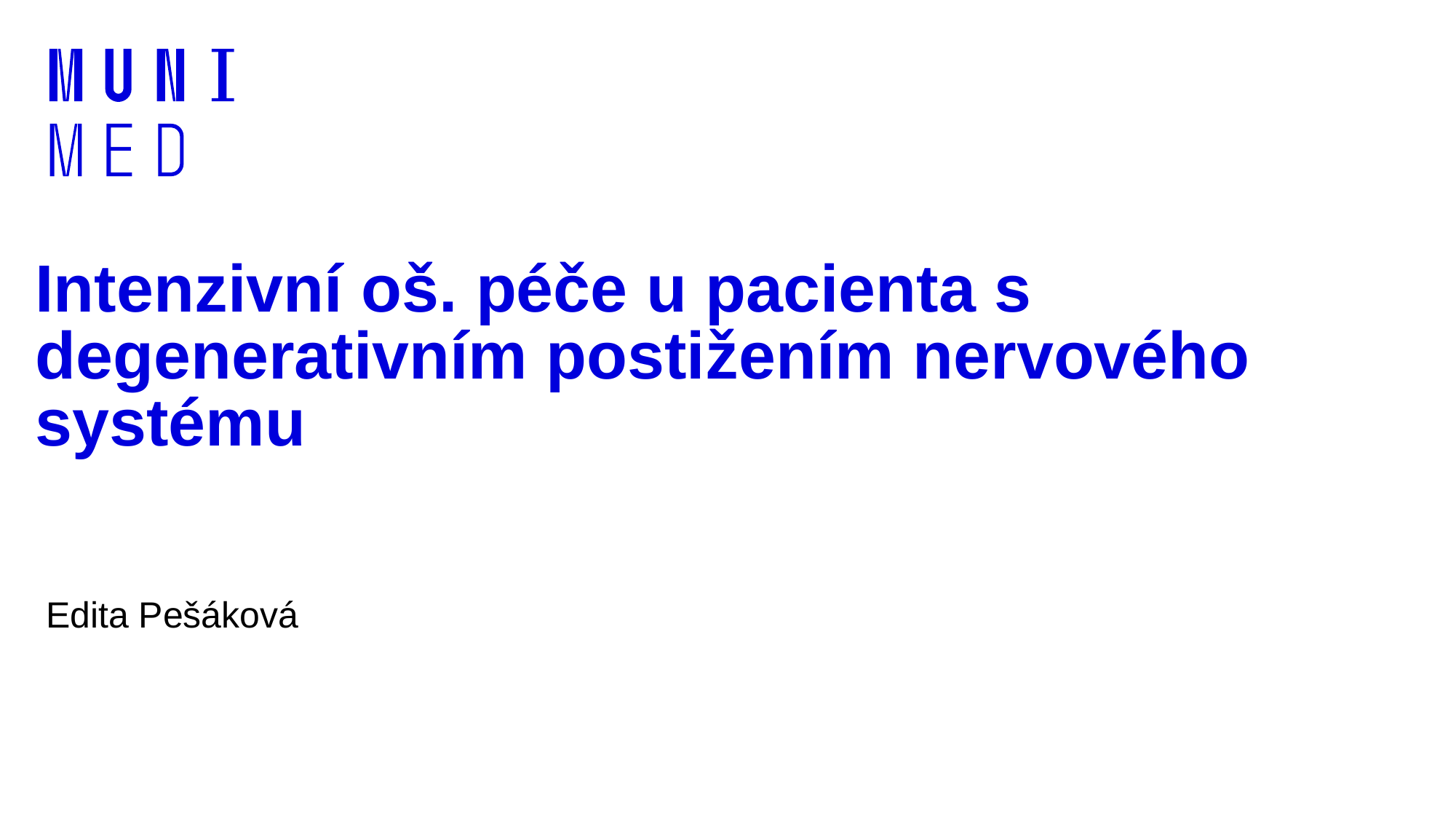

# Intenzivní oš. péče u pacienta s degenerativním postižením nervového systému
Edita Pešáková